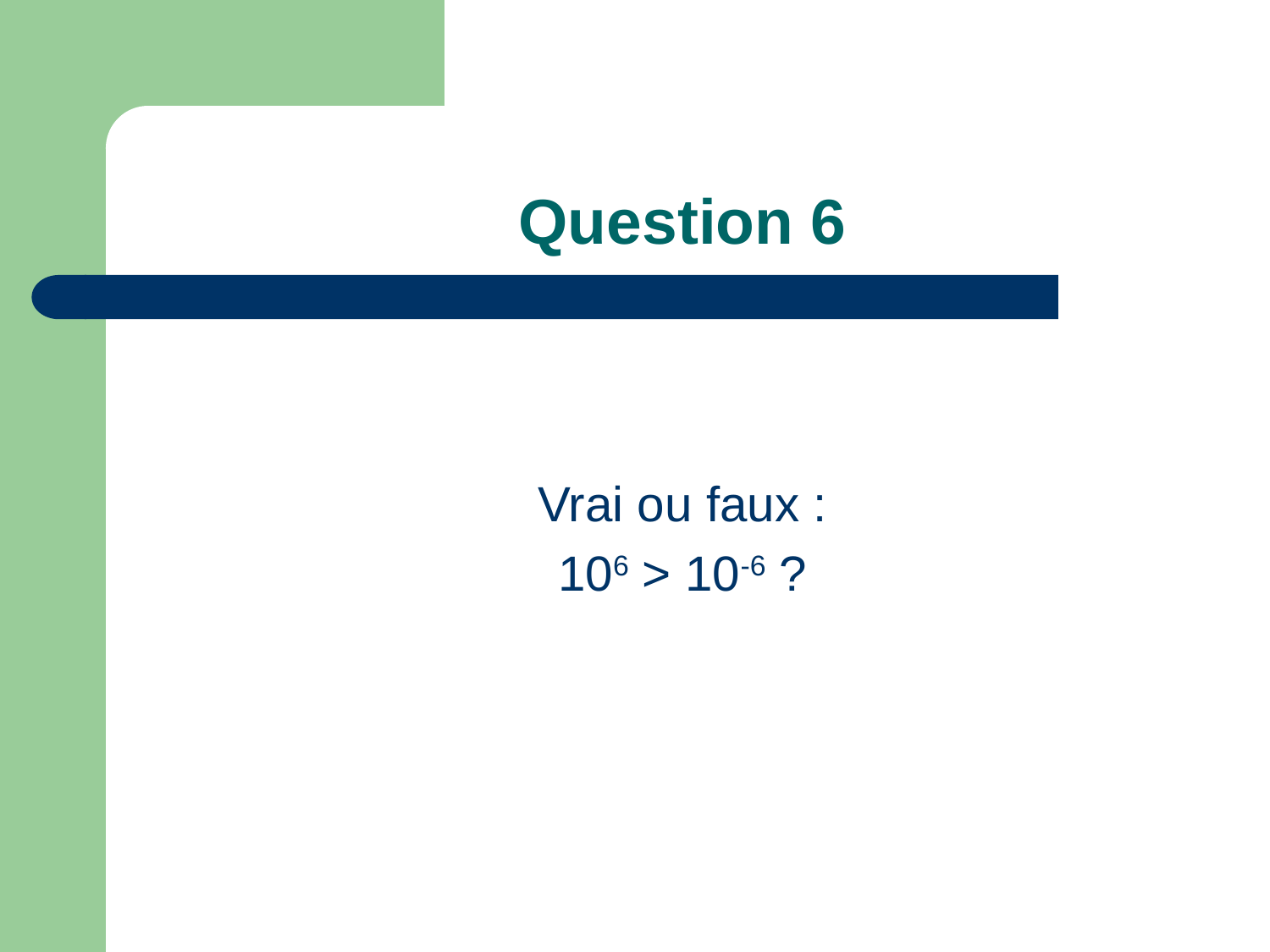

# Question 6

Vrai ou faux :
106 > 10-6 ?